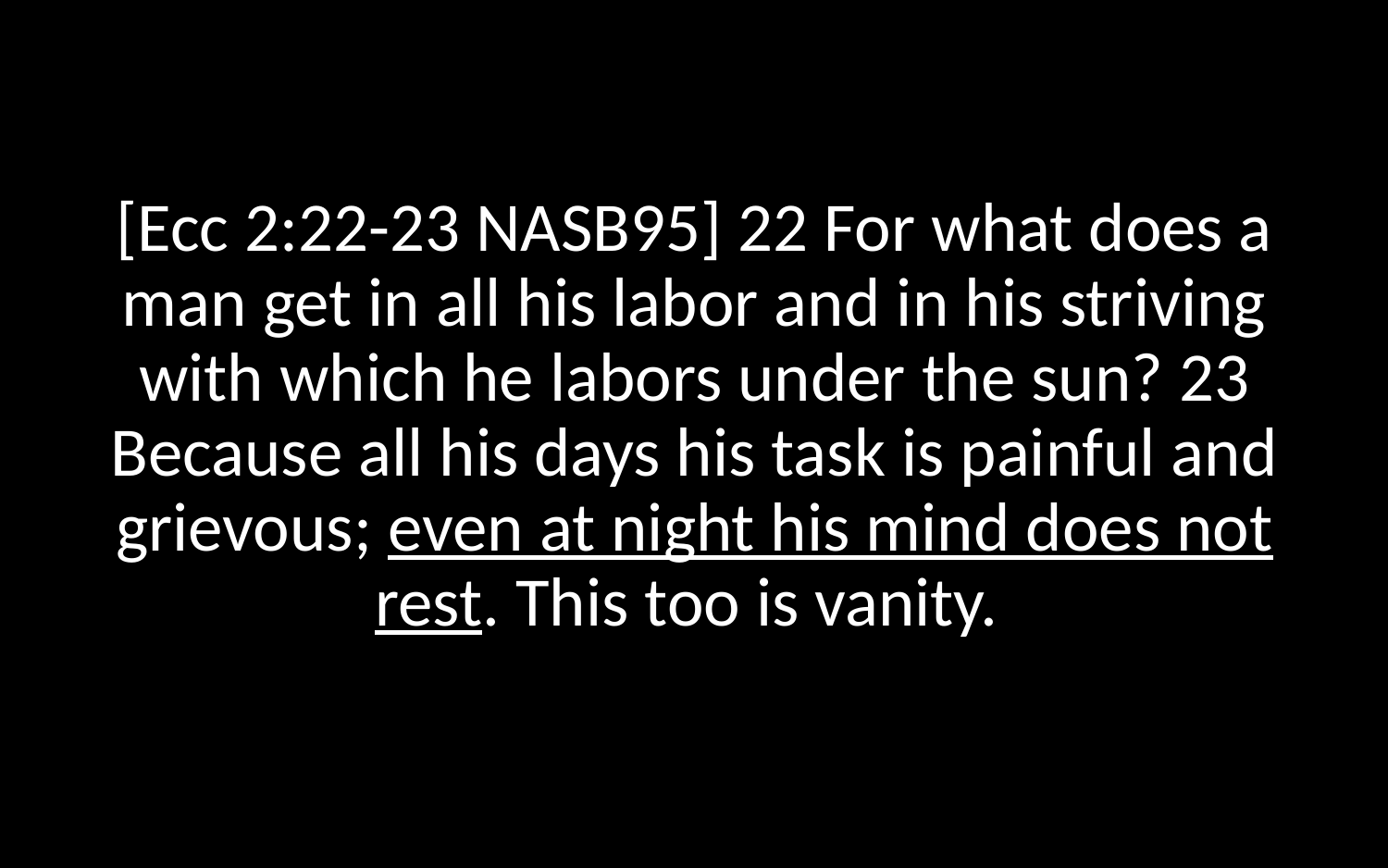

[Ecc 2:22-23 NASB95] 22 For what does a man get in all his labor and in his striving with which he labors under the sun? 23 Because all his days his task is painful and grievous; even at night his mind does not rest. This too is vanity.